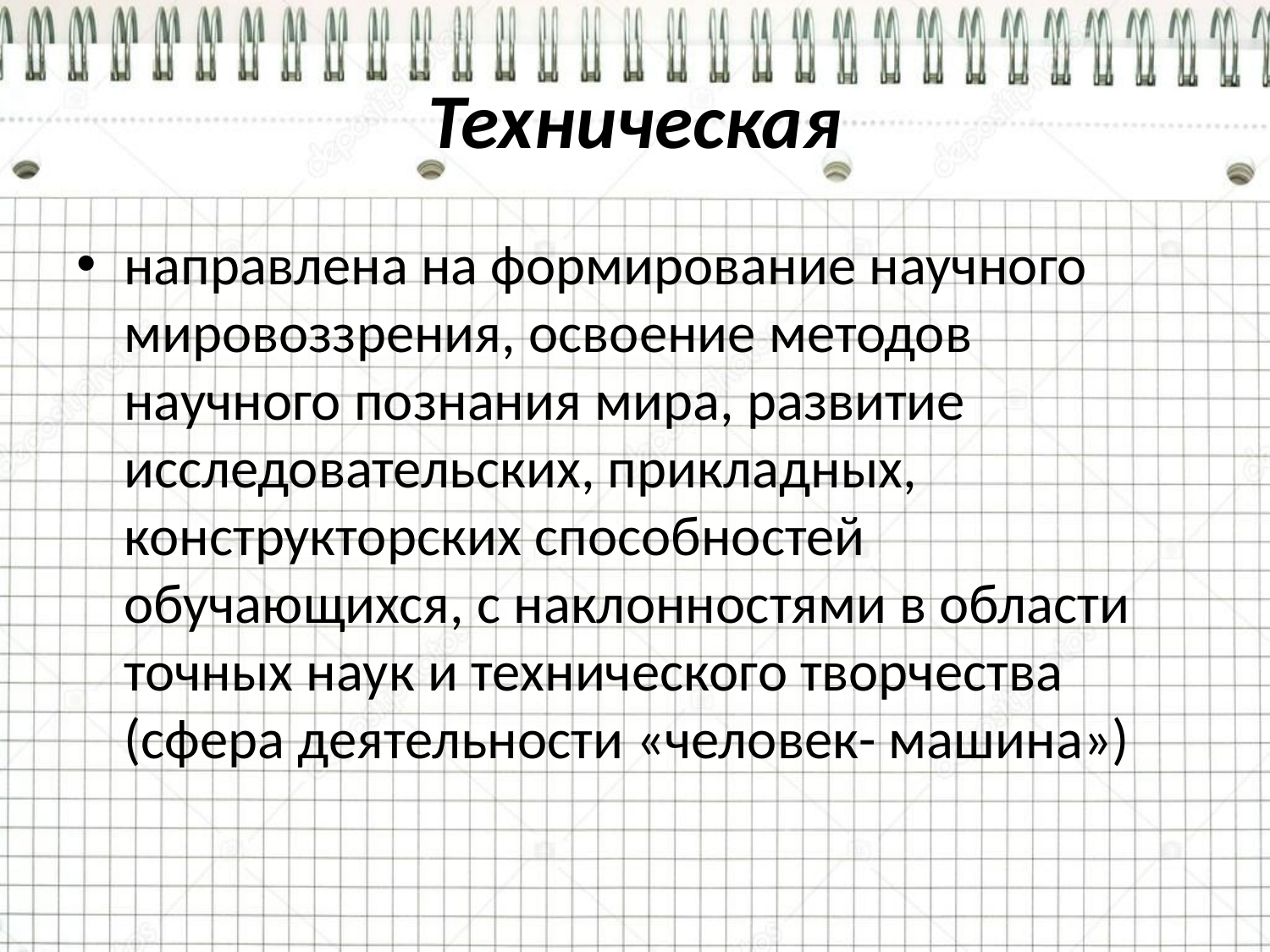

# Техническая
направлена на формирование научного мировоззрения, освоение методов научного познания мира, развитие исследовательских, прикладных, конструкторских способностей обучающихся, с наклонностями в области точных наук и технического творчества (сфера деятельности «человек- машина»)